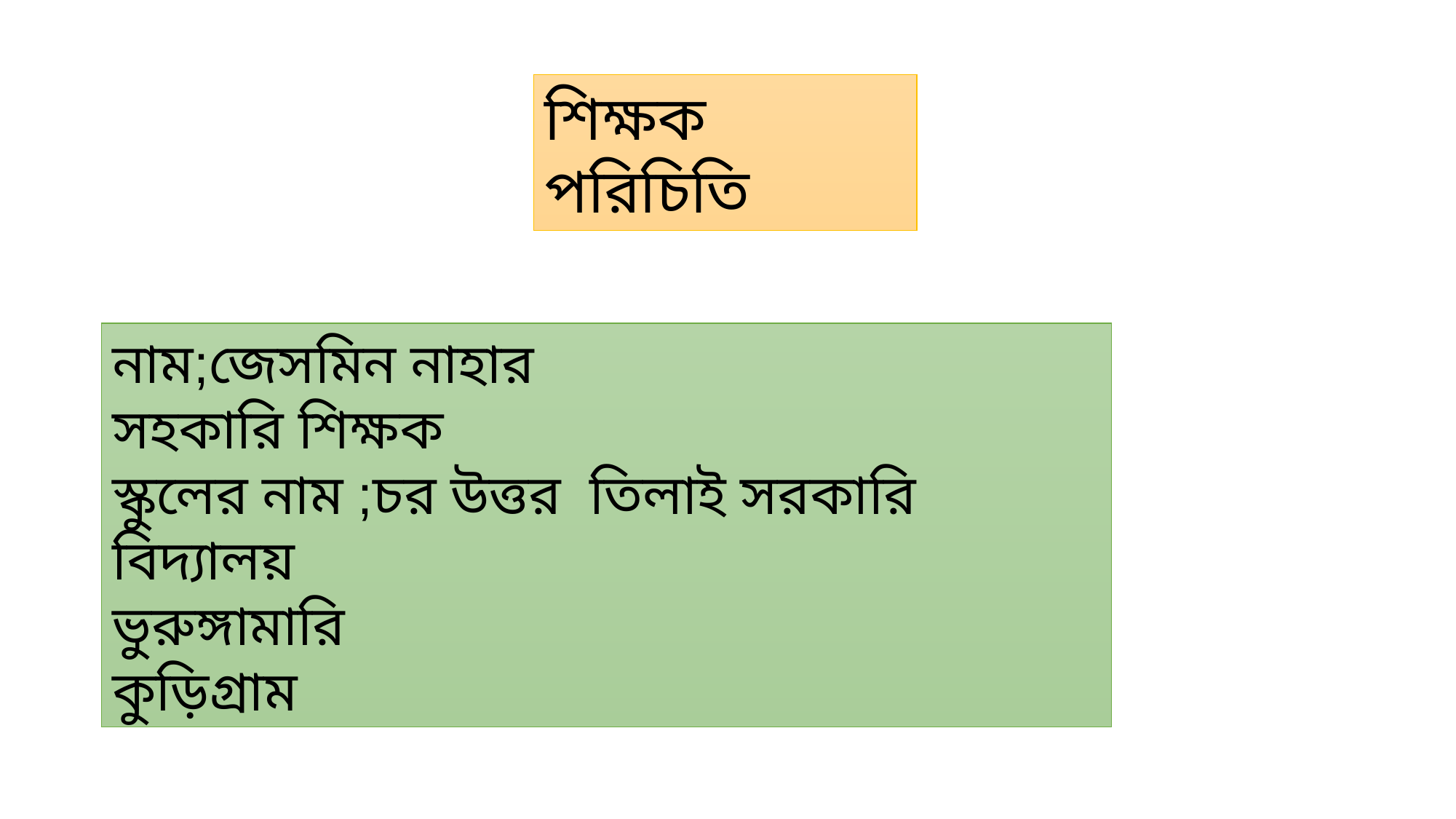

শিক্ষক পরিচিতি
নাম;জেসমিন নাহার
সহকারি শিক্ষক
স্কুলের নাম ;চর উত্তর  তিলাই সরকারি বিদ্যালয়
ভুরুঙ্গামারি
কুড়িগ্রাম